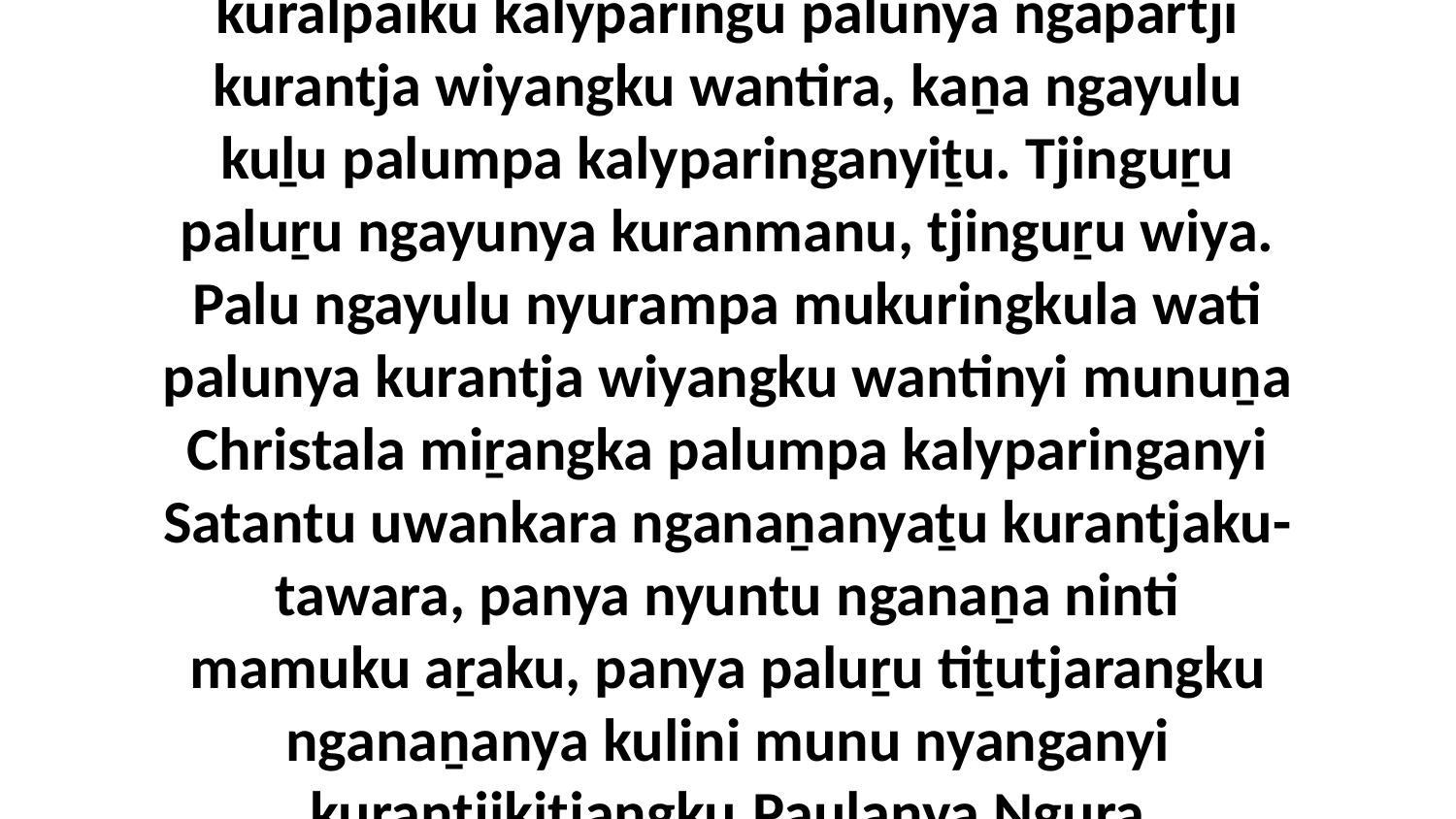

10-11 Tjinguṟu nyura wati palaku nyuranya pala kuralpaiku kalyparingu palunya ngapartji kurantja wiyangku wantira, kaṉa ngayulu kuḻu palumpa kalyparinganyiṯu. Tjinguṟu paluṟu ngayunya kuranmanu, tjinguṟu wiya. Palu ngayulu nyurampa mukuringkula wati palunya kurantja wiyangku wantinyi munuṉa Christala miṟangka palumpa kalyparinganyi Satantu uwankara nganaṉanyaṯu kurantjaku-tawara, panya nyuntu nganaṉa ninti mamuku aṟaku, panya paluṟu tiṯutjarangku nganaṉanya kulini munu nyanganyi kurantjikitjangku.Paulanya Ngura Taṟuwatjala Tjituṟu-tjituṟurinytja